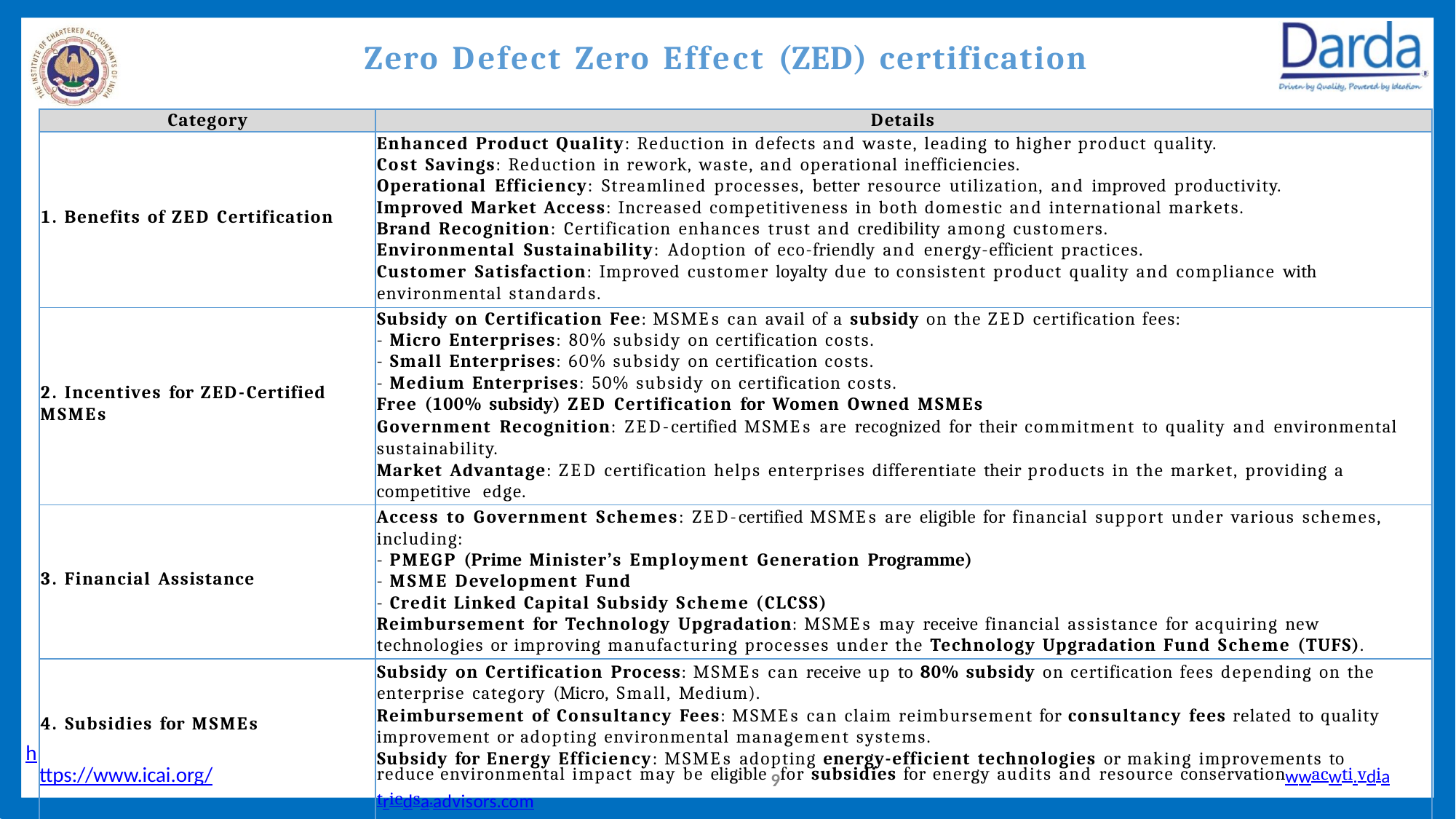

# Zero Defect Zero Effect (ZED) certification
| h | Category | Details |
| --- | --- | --- |
|  | 1. Benefits of ZED Certification | Enhanced Product Quality: Reduction in defects and waste, leading to higher product quality. Cost Savings: Reduction in rework, waste, and operational inefficiencies. Operational Efficiency: Streamlined processes, better resource utilization, and improved productivity. Improved Market Access: Increased competitiveness in both domestic and international markets. Brand Recognition: Certification enhances trust and credibility among customers. Environmental Sustainability: Adoption of eco-friendly and energy-efficient practices. Customer Satisfaction: Improved customer loyalty due to consistent product quality and compliance with environmental standards. |
|  | 2. Incentives for ZED-Certified MSMEs | Subsidy on Certification Fee: MSMEs can avail of a subsidy on the ZED certification fees: Micro Enterprises: 80% subsidy on certification costs. Small Enterprises: 60% subsidy on certification costs. Medium Enterprises: 50% subsidy on certification costs. Free (100% subsidy) ZED Certification for Women Owned MSMEs Government Recognition: ZED-certified MSMEs are recognized for their commitment to quality and environmental sustainability. Market Advantage: ZED certification helps enterprises differentiate their products in the market, providing a competitive edge. |
|  | 3. Financial Assistance | Access to Government Schemes: ZED-certified MSMEs are eligible for financial support under various schemes, including: PMEGP (Prime Minister’s Employment Generation Programme) MSME Development Fund Credit Linked Capital Subsidy Scheme (CLCSS) Reimbursement for Technology Upgradation: MSMEs may receive financial assistance for acquiring new technologies or improving manufacturing processes under the Technology Upgradation Fund Scheme (TUFS). |
|  | 4. Subsidies for MSMEs ttps://www.icai.org/ | Subsidy on Certification Process: MSMEs can receive up to 80% subsidy on certification fees depending on the enterprise category (Micro, Small, Medium). Reimbursement of Consultancy Fees: MSMEs can claim reimbursement for consultancy fees related to quality improvement or adopting environmental management systems. Subsidy for Energy Efficiency: MSMEs adopting energy-efficient technologies or making improvements to reduce environmental impact may be eligible 9for subsidies for energy audits and resource conservationwwacwti.vdiatriedsa.advisors.com |